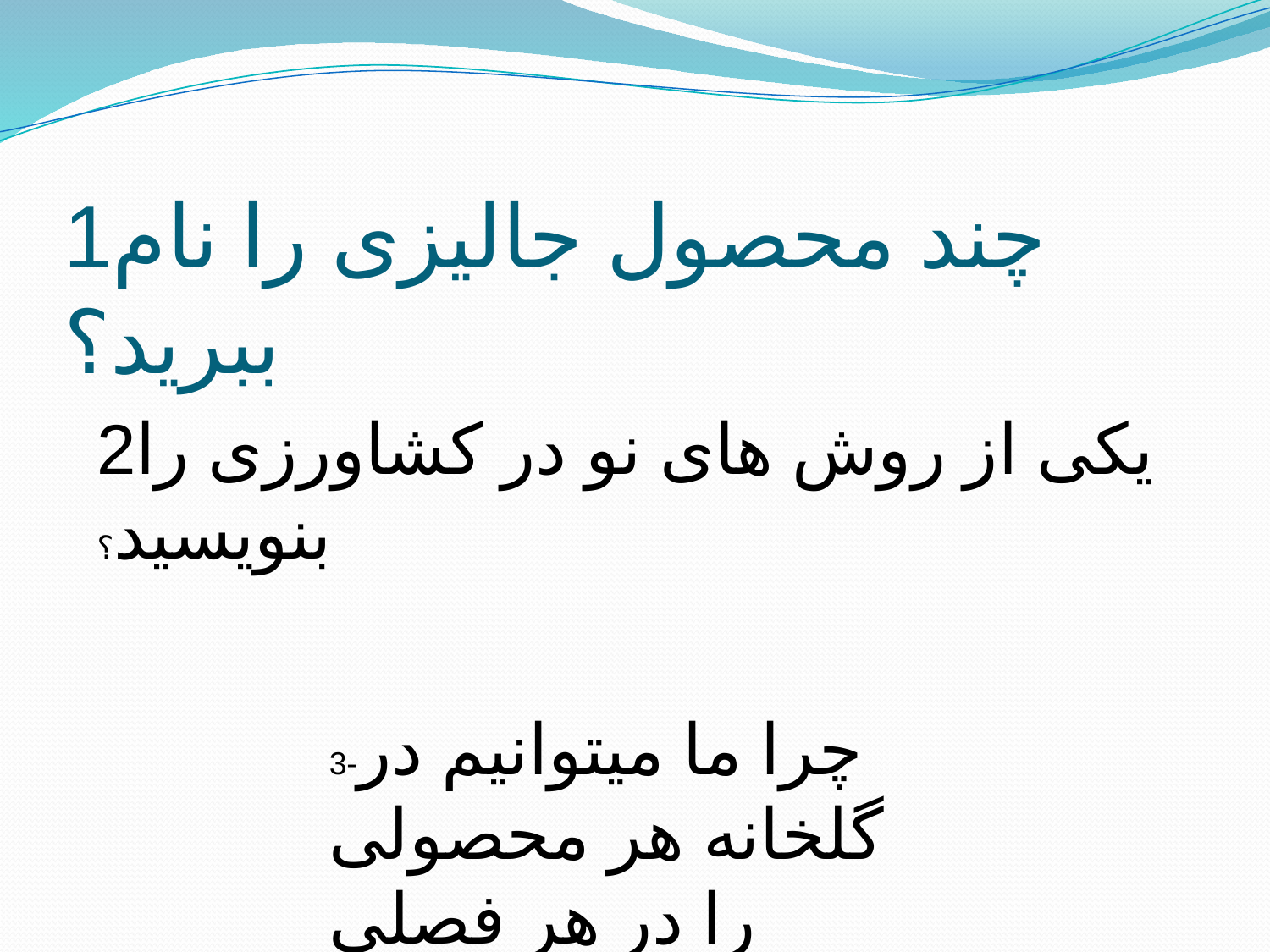

# 1چند محصول جالیزی را نام ببرید؟
2یکی از روش های نو در کشاورزی را بنویسید؟
3-چرا ما میتوانیم در گلخانه هر محصولی را در هر فصلی کشت کنیم؟